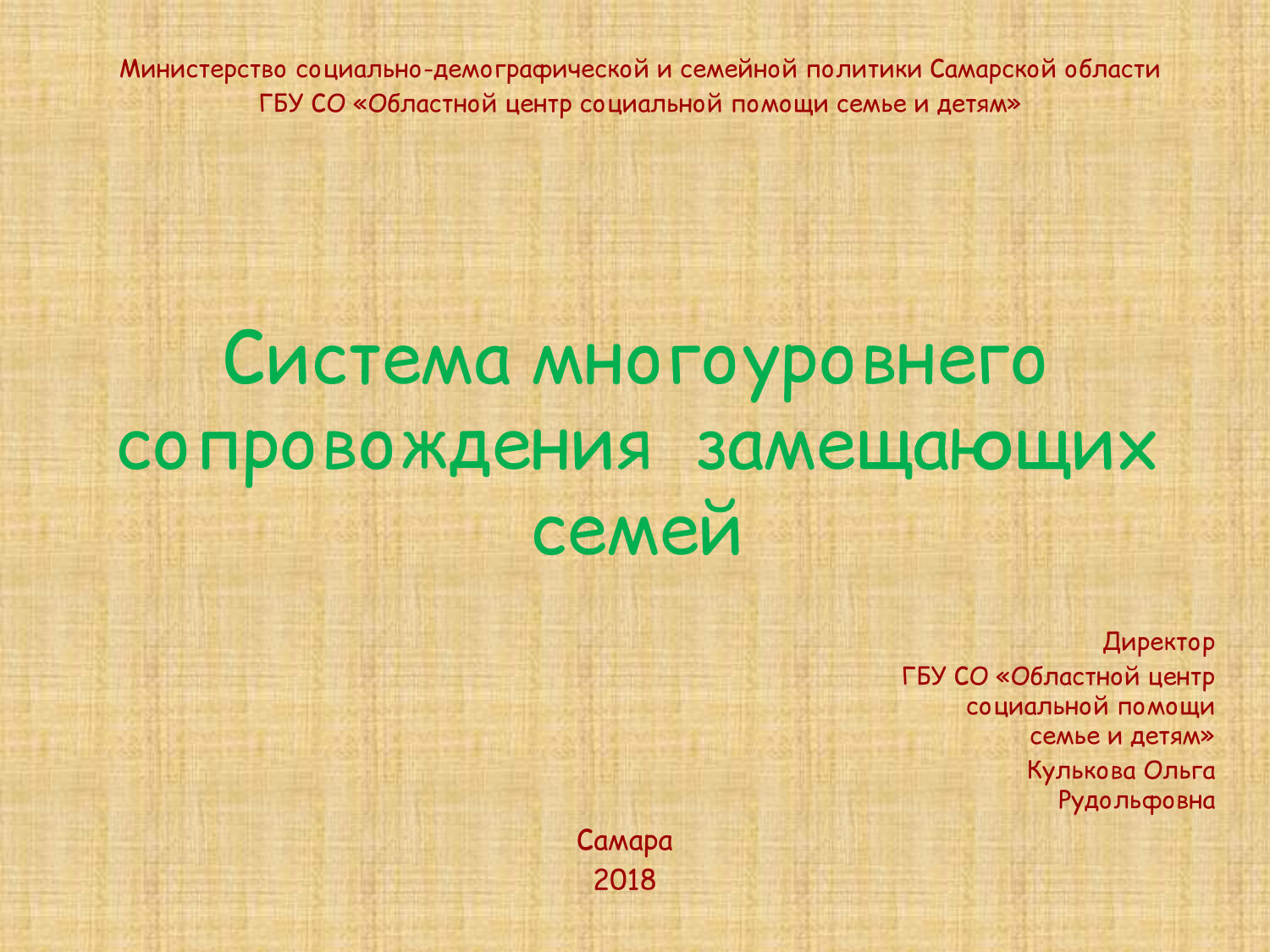

Министерство социально-демографической и семейной политики Самарской области
ГБУ СО «Областной центр социальной помощи семье и детям»
# Система многоуровнего сопровождения  замещающих семей
Директор
ГБУ СО «Областной центр социальной помощи семье и детям»
Кулькова Ольга Рудольфовна
Самара
2018